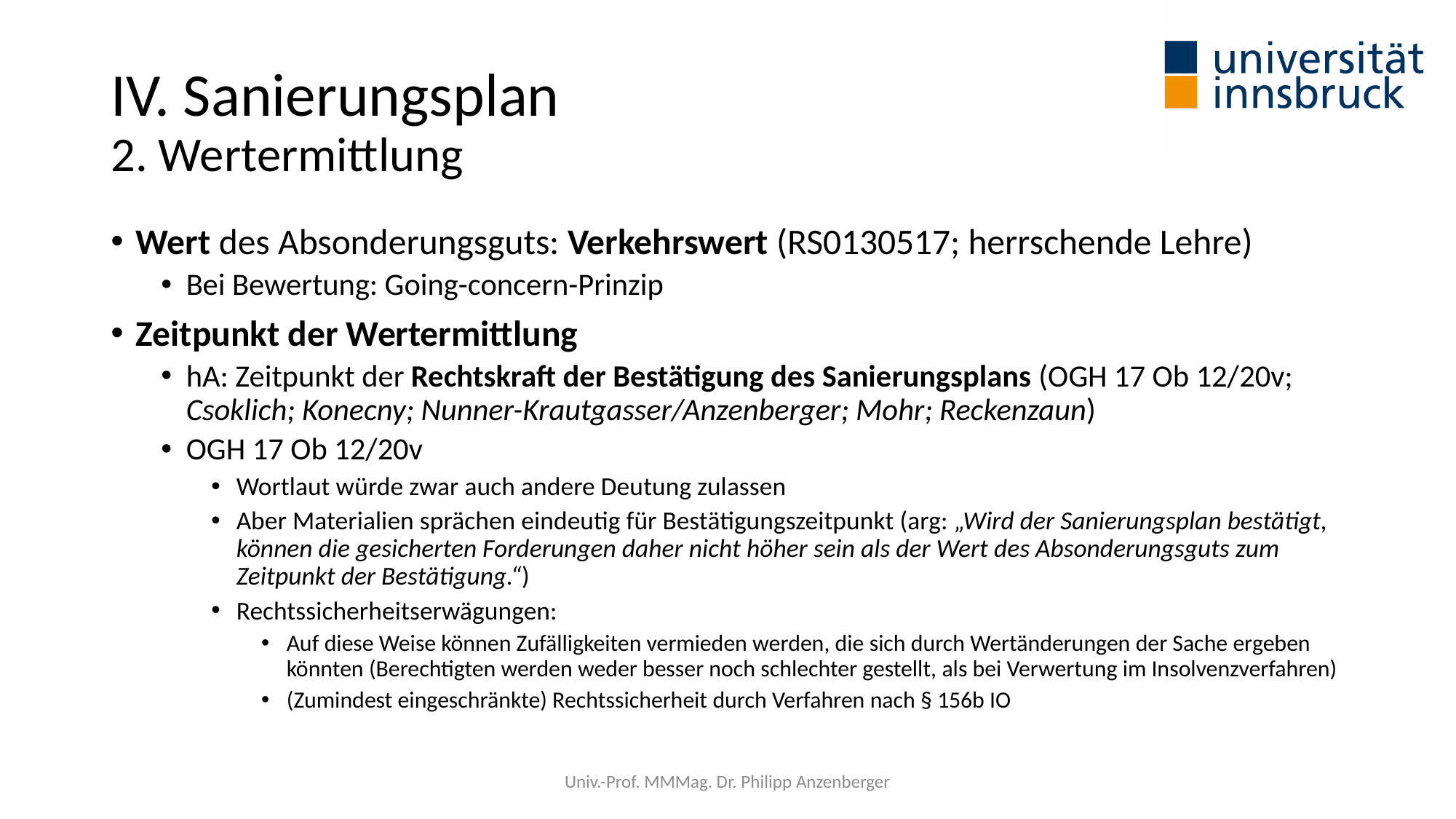

# IV. Sanierungsplan 2. Wertermittlung
Wert des Absonderungsguts: Verkehrswert (RS0130517; herrschende Lehre)
Bei Bewertung: Going-concern-Prinzip
Zeitpunkt der Wertermittlung
hA: Zeitpunkt der Rechtskraft der Bestätigung des Sanierungsplans (OGH 17 Ob 12/20v; Csoklich; Konecny; Nunner-Krautgasser/Anzenberger; Mohr; Reckenzaun)
OGH 17 Ob 12/20v
Wortlaut würde zwar auch andere Deutung zulassen
Aber Materialien sprächen eindeutig für Bestätigungszeitpunkt (arg: „Wird der Sanierungsplan bestätigt, können die gesicherten Forderungen daher nicht höher sein als der Wert des Absonderungsguts zum Zeitpunkt der Bestätigung.“)
Rechtssicherheitserwägungen:
Auf diese Weise können Zufälligkeiten vermieden werden, die sich durch Wertänderungen der Sache ergeben könnten (Berechtigten werden weder besser noch schlechter gestellt, als bei Verwertung im Insolvenzverfahren)
(Zumindest eingeschränkte) Rechtssicherheit durch Verfahren nach § 156b IO

Univ.-Prof. MMMag. Dr. Philipp Anzenberger